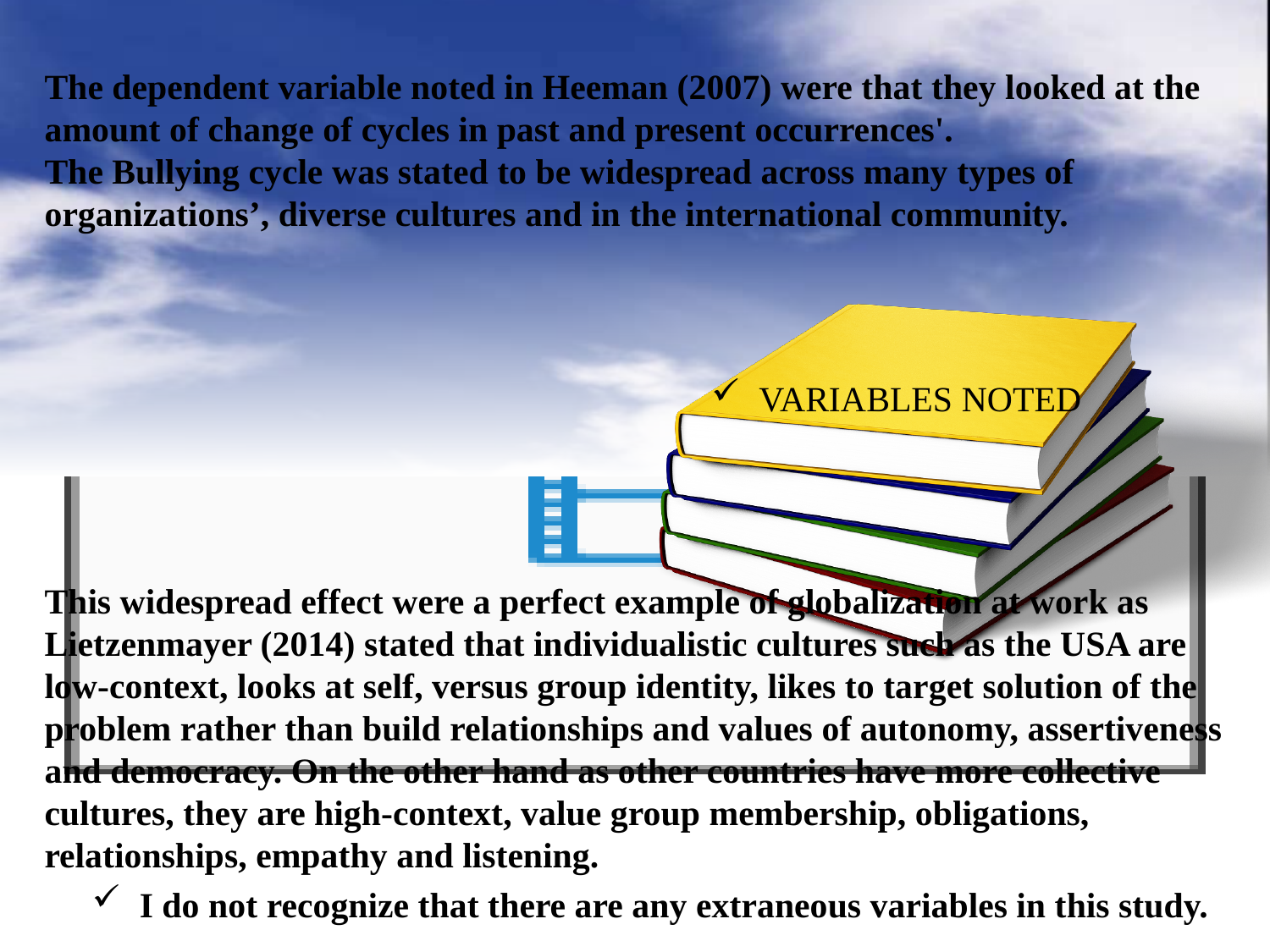

The dependent variable noted in Heeman (2007) were that they looked at the amount of change of cycles in past and present occurrences'.
The Bullying cycle was stated to be widespread across many types of organizations’, diverse cultures and in the international community.

This widespread effect were a perfect example of globalization at work as Lietzenmayer (2014) stated that individualistic cultures such as the USA are low-context, looks at self, versus group identity, likes to target solution of the problem rather than build relationships and values of autonomy, assertiveness and democracy. On the other hand as other countries have more collective cultures, they are high-context, value group membership, obligations, relationships, empathy and listening.
I do not recognize that there are any extraneous variables in this study.
# Variables noted